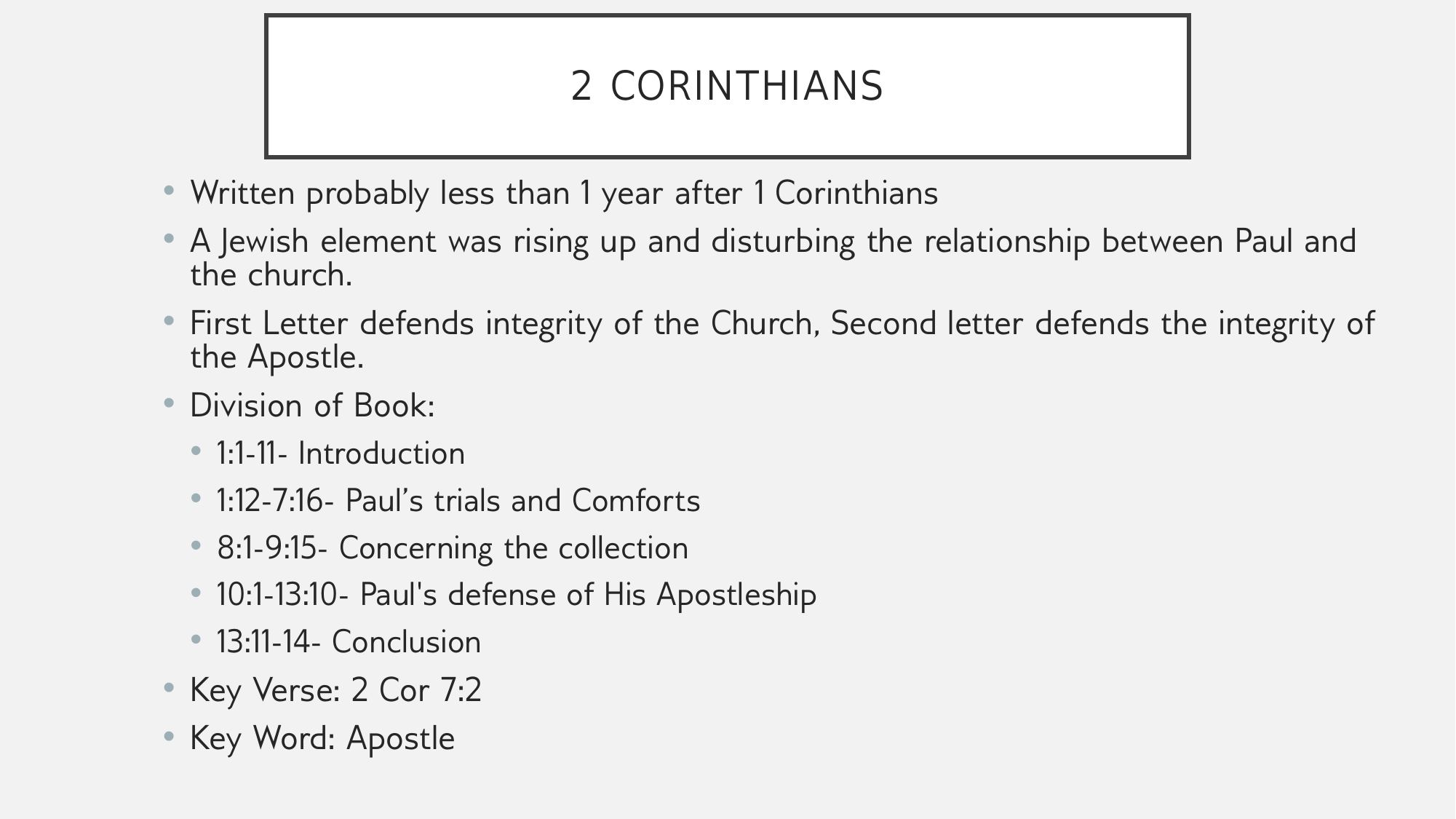

# 2 Corinthians
Written probably less than 1 year after 1 Corinthians
A Jewish element was rising up and disturbing the relationship between Paul and the church.
First Letter defends integrity of the Church, Second letter defends the integrity of the Apostle.
Division of Book:
1:1-11- Introduction
1:12-7:16- Paul’s trials and Comforts
8:1-9:15- Concerning the collection
10:1-13:10- Paul's defense of His Apostleship
13:11-14- Conclusion
Key Verse: 2 Cor 7:2
Key Word: Apostle